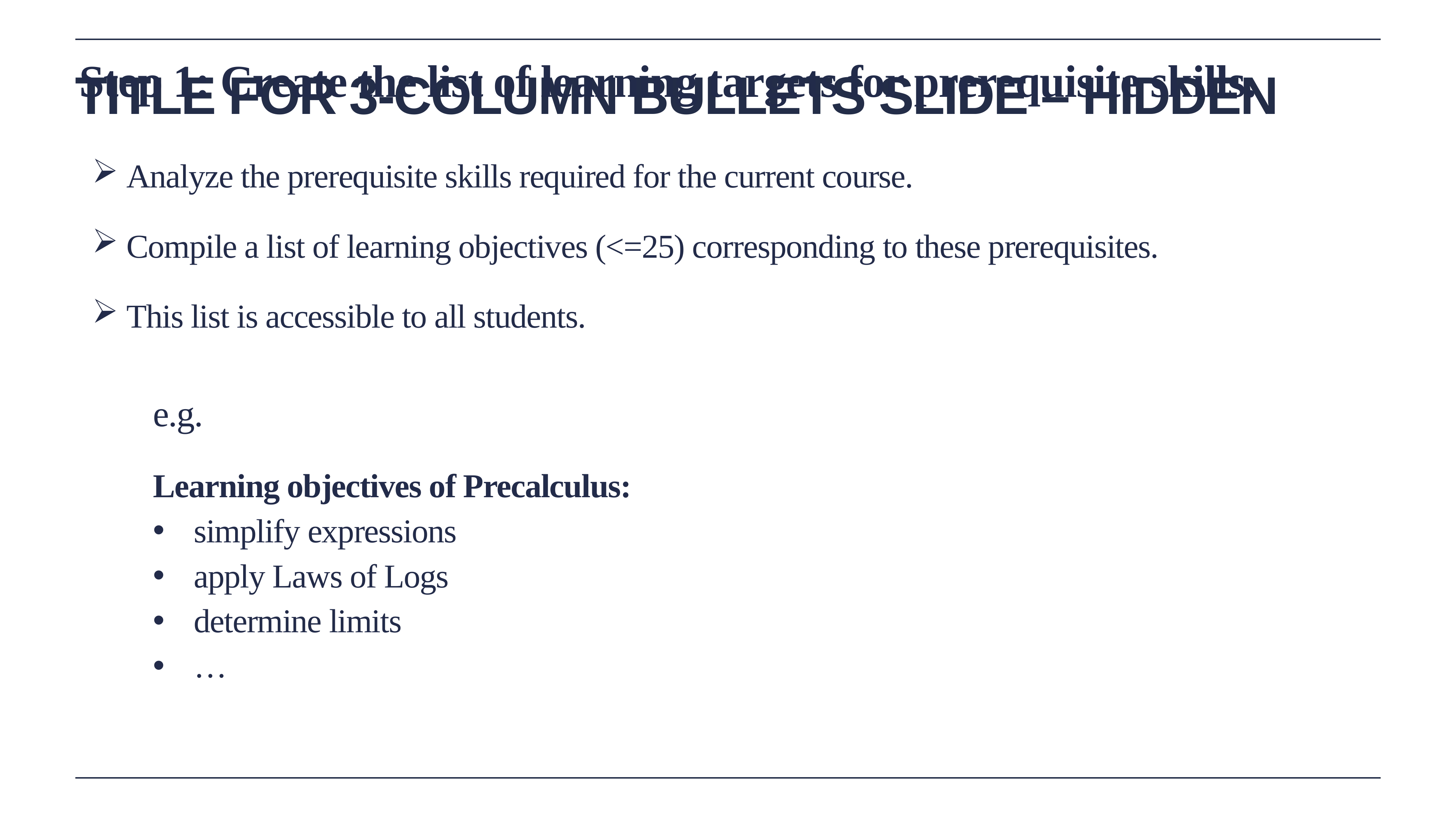

Step 1: Create the list of learning targets for prerequisite skills.
# Title for 3-column Bullets Slide – Hidden
Analyze the prerequisite skills required for the current course.
Compile a list of learning objectives (<=25) corresponding to these prerequisites.
This list is accessible to all students.

e.g.
Learning objectives of Precalculus:
simplify expressions
apply Laws of Logs
determine limits
…